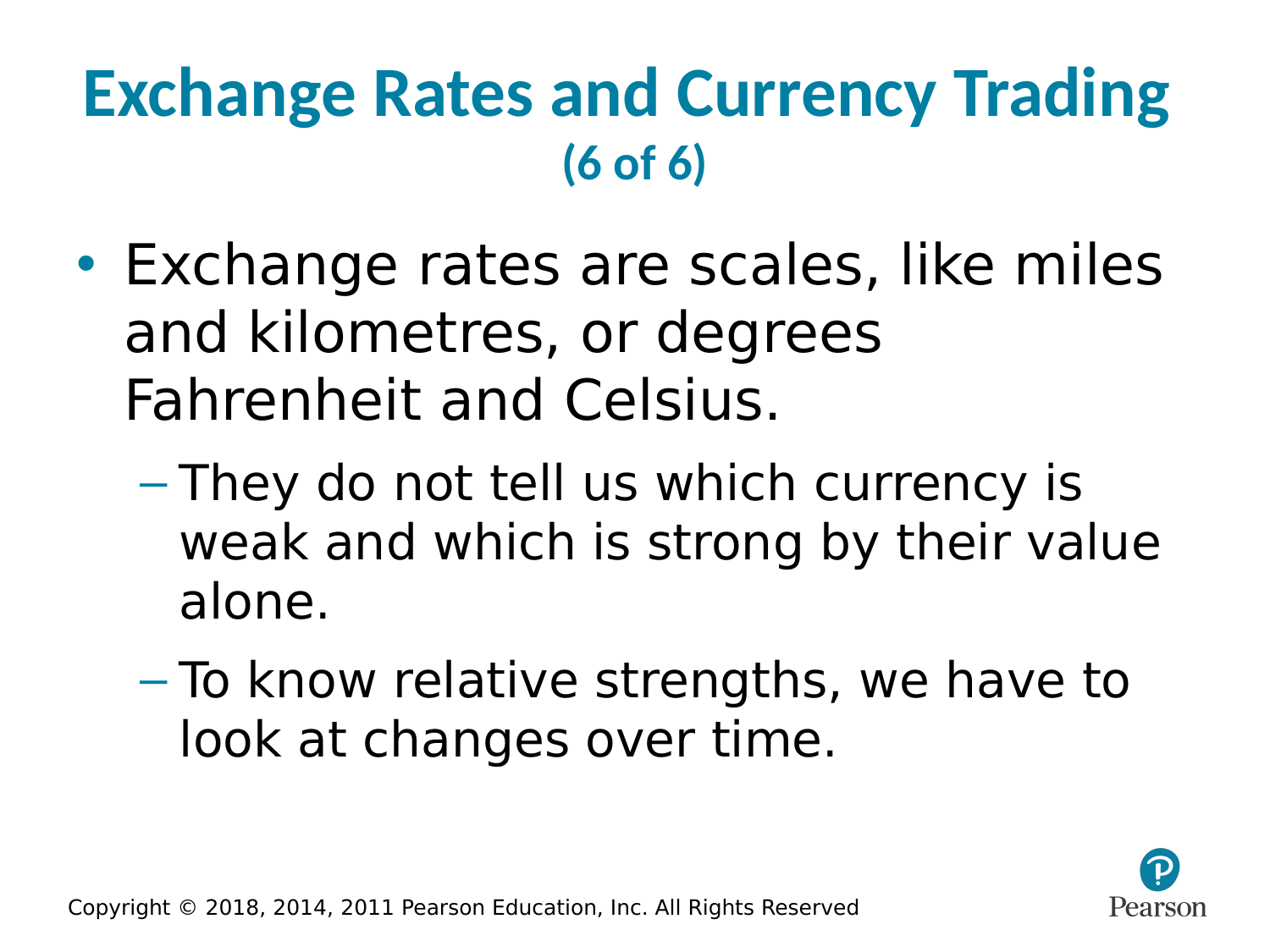

# Exchange Rates and Currency Trading (6 of 6)
Exchange rates are scales, like miles and kilometres, or degrees Fahrenheit and Celsius.
They do not tell us which currency is weak and which is strong by their value alone.
To know relative strengths, we have to look at changes over time.